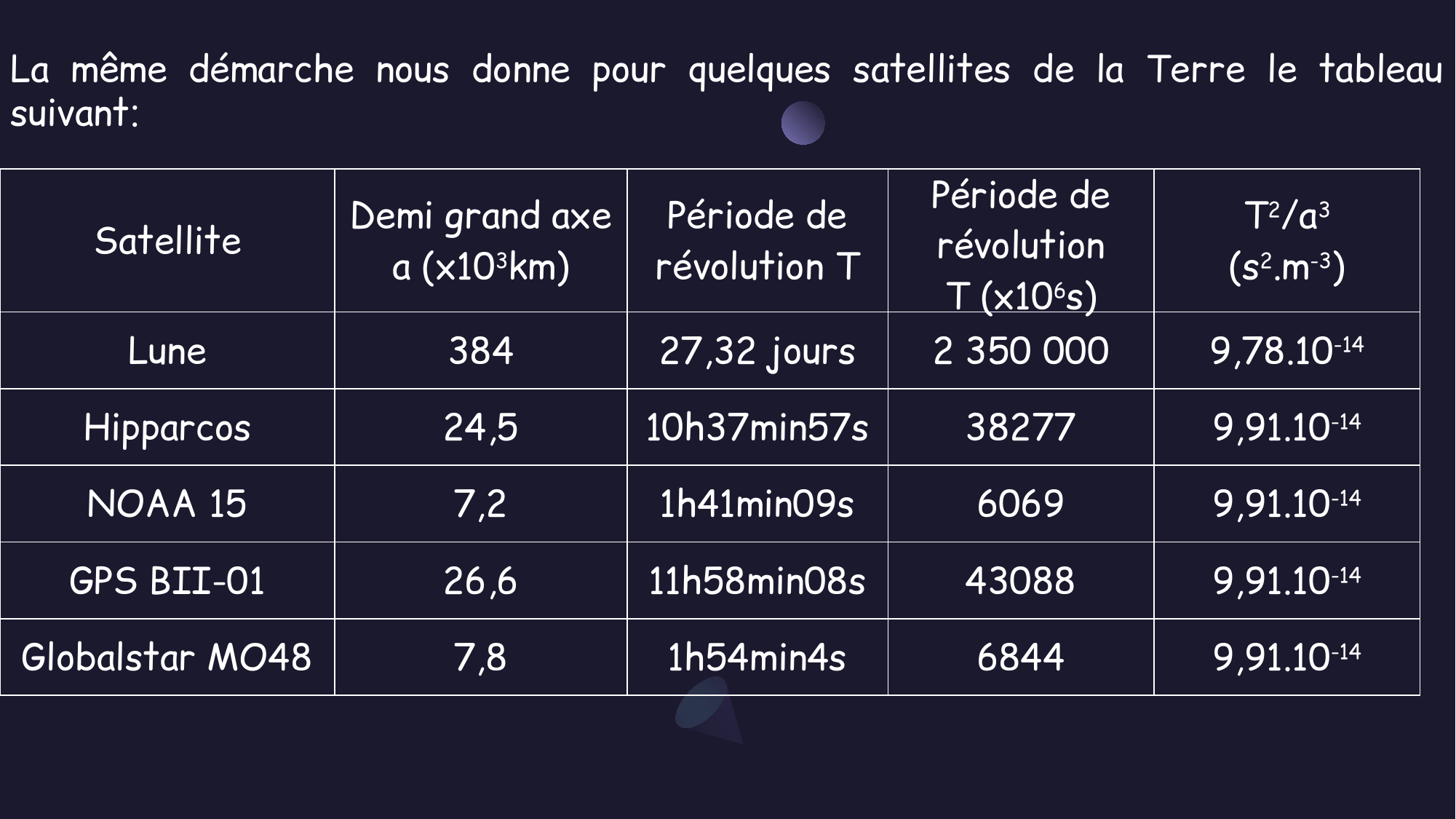

La même démarche nous donne pour quelques satellites de la Terre le tableau suivant:
| Satellite | Demi grand axe a (x103km) | Période de révolution T | Période de révolution T (x106s) | T2/a3 (s2.m-3) |
| --- | --- | --- | --- | --- |
| Lune | 384 | 27,32 jours | 2 350 000 | 9,78.10-14 |
| Hipparcos | 24,5 | 10h37min57s | 38277 | 9,91.10-14 |
| NOAA 15 | 7,2 | 1h41min09s | 6069 | 9,91.10-14 |
| GPS BII-01 | 26,6 | 11h58min08s | 43088 | 9,91.10-14 |
| Globalstar MO48 | 7,8 | 1h54min4s | 6844 | 9,91.10-14 |